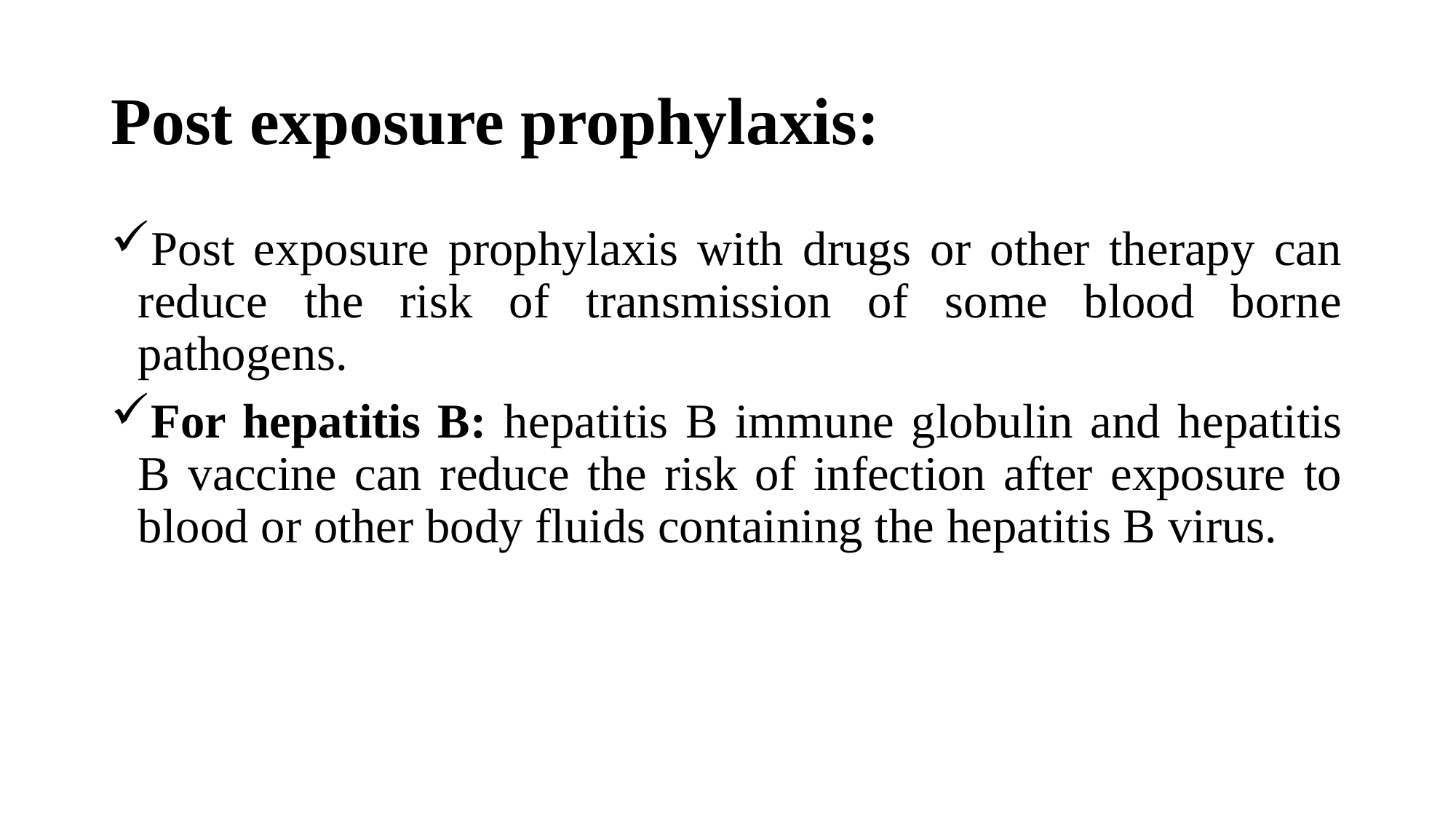

# Post exposure prophylaxis:
Post exposure prophylaxis with drugs or other therapy can reduce the risk of transmission of some blood borne pathogens.
For hepatitis B: hepatitis B immune globulin and hepatitis B vaccine can reduce the risk of infection after exposure to blood or other body fluids containing the hepatitis B virus.